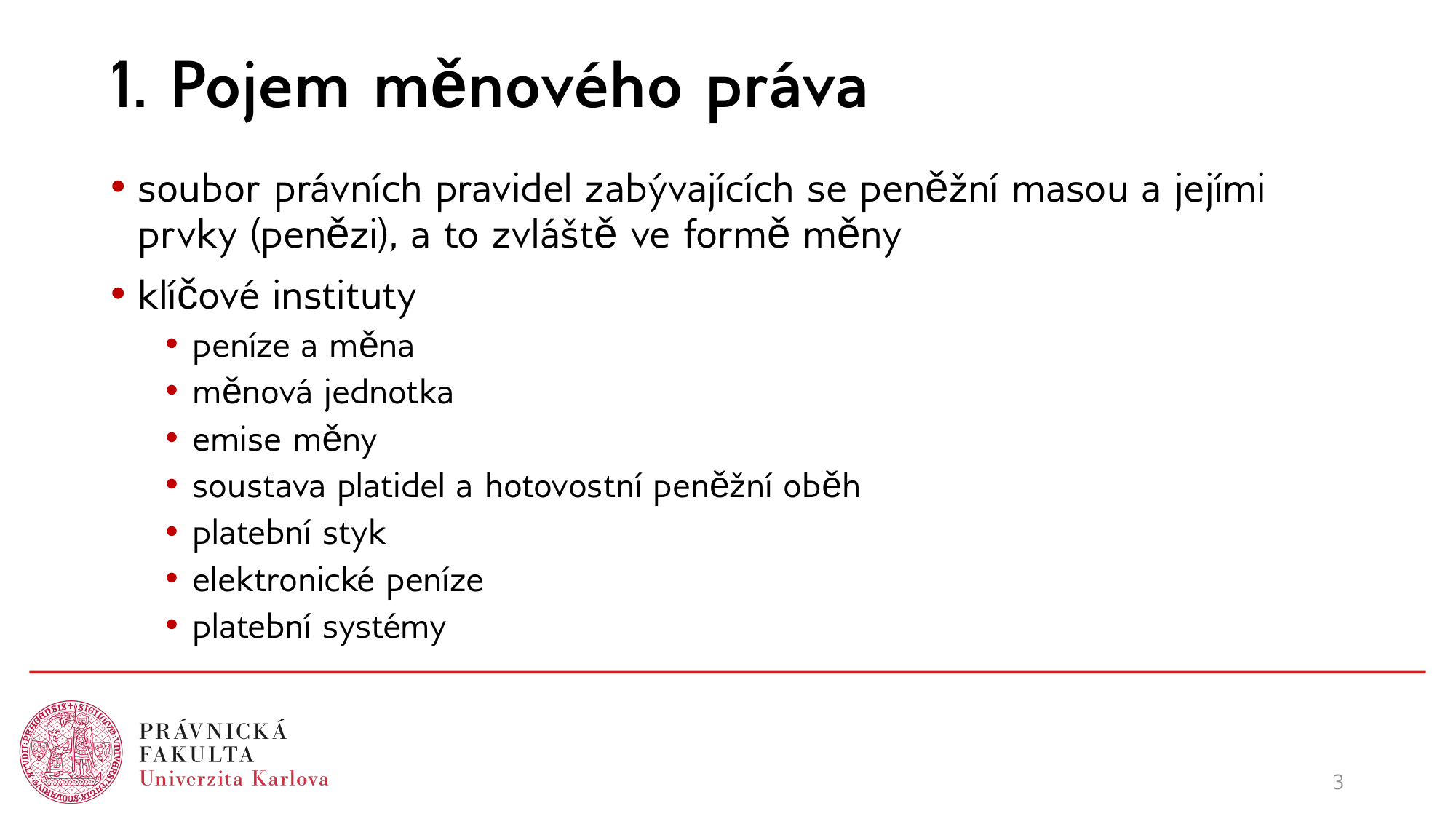

# 1. Pojem měnového práva
soubor právních pravidel zabývajících se peněžní masou a jejími prvky (penězi), a to zvláště ve formě měny
klíčové instituty
peníze a měna
měnová jednotka
emise měny
soustava platidel a hotovostní peněžní oběh
platební styk
elektronické peníze
platební systémy

3